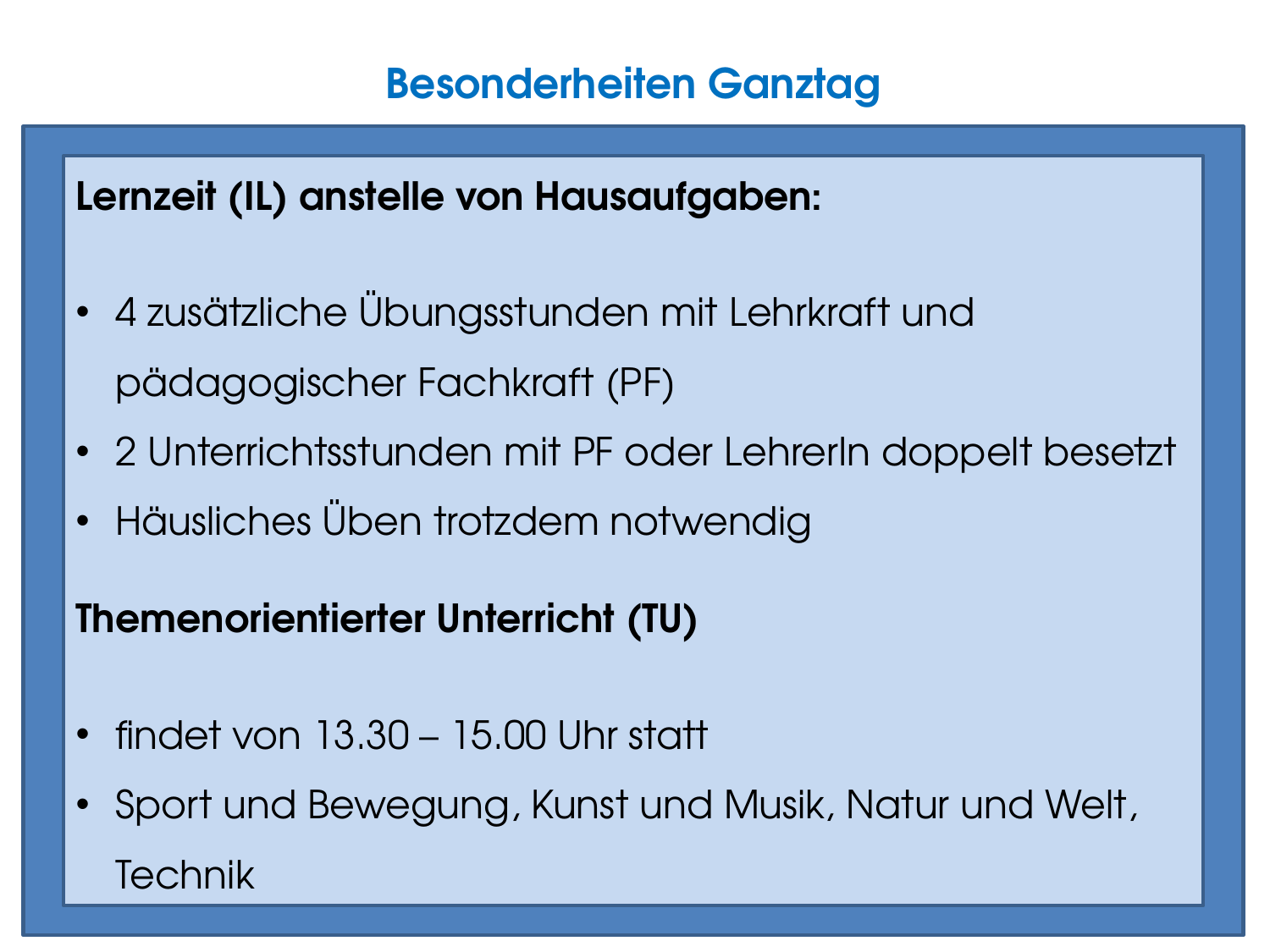

# Besonderheiten Ganztag

Lernzeit (IL) anstelle von Hausaufgaben:

4 zusätzliche Übungsstunden mit Lehrkraft und pädagogischer Fachkraft (PF)
2 Unterrichtsstunden mit PF oder LehrerIn doppelt besetzt
Häusliches Üben trotzdem notwendig

Themenorientierter Unterricht (TU)

findet von 13.30 – 15.00 Uhr statt
Sport und Bewegung, Kunst und Musik, Natur und Welt, Technik